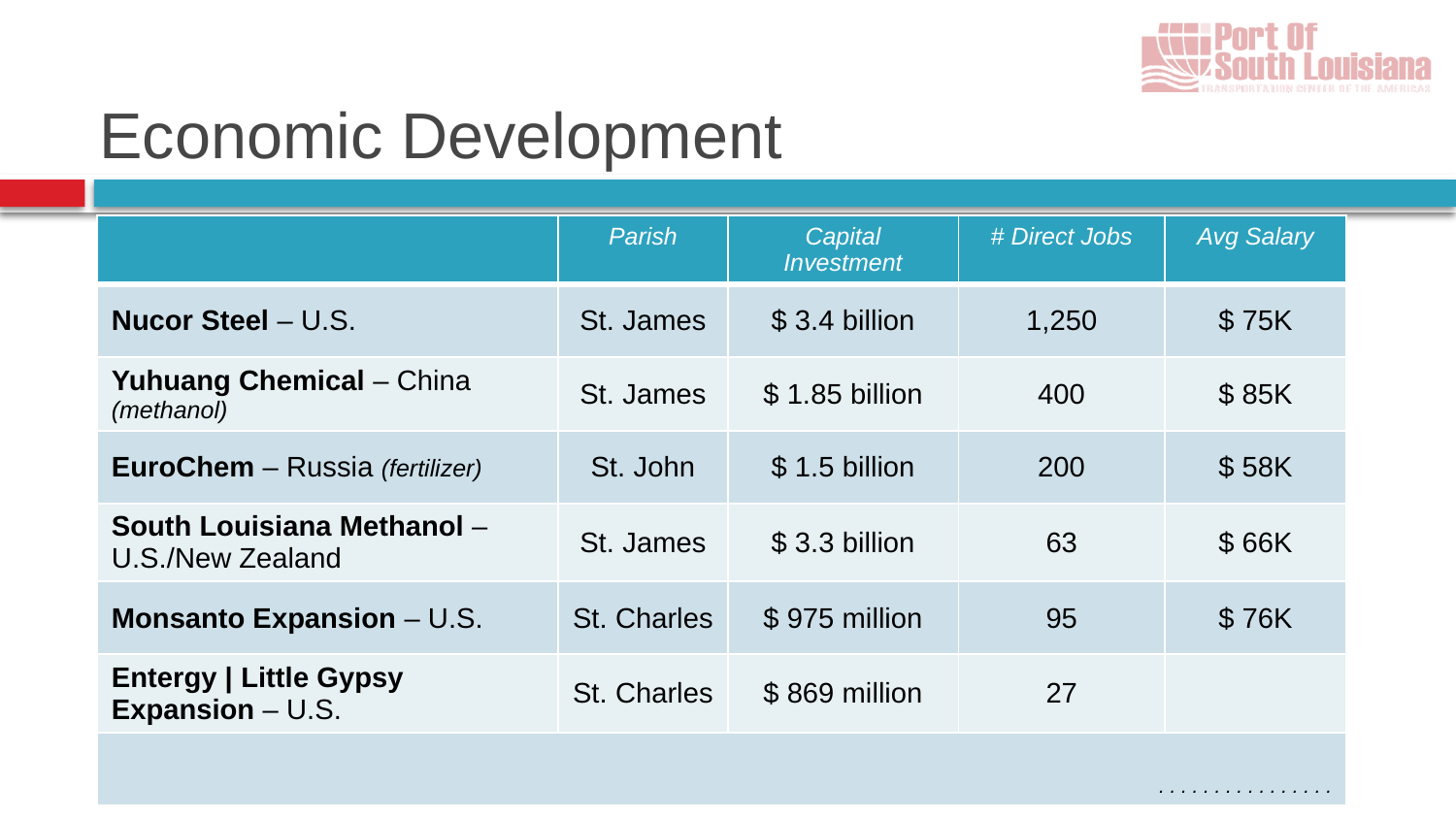

# Economic Development
|  | Parish | Capital Investment | # Direct Jobs | Avg Salary |
| --- | --- | --- | --- | --- |
| Nucor Steel – U.S. | St. James | $ 3.4 billion | 1,250 | $ 75K |
| Yuhuang Chemical – China (methanol) | St. James | $ 1.85 billion | 400 | $ 85K |
| EuroChem – Russia (fertilizer) | St. John | $ 1.5 billion | 200 | $ 58K |
| South Louisiana Methanol – U.S./New Zealand | St. James | $ 3.3 billion | 63 | $ 66K |
| Monsanto Expansion – U.S. | St. Charles | $ 975 million | 95 | $ 76K |
| Entergy | Little Gypsy Expansion – U.S. | St. Charles | $ 869 million | 27 |  |
| . . . . . . . . . . . . . . . . |  |  |  |  |